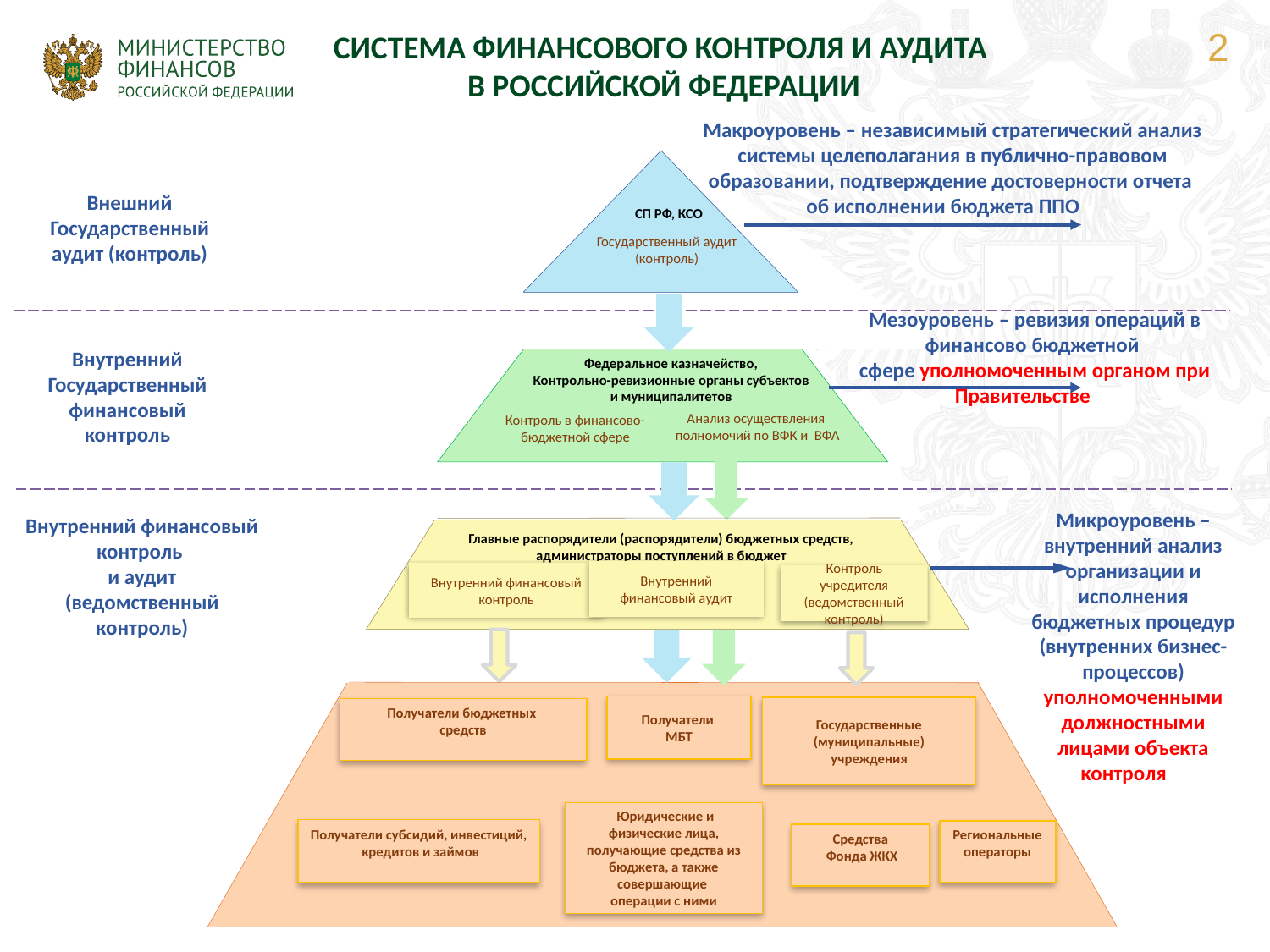

Макроуровень – независимый стратегический анализ
системы целеполагания в публично-правовом
образовании, подтверждение достоверности отчета
об исполнении бюджета ППО
СИСТЕМА ФИНАНСОВОГО КОНТРОЛЯ И АУДИТА
В РОССИЙСКОЙ ФЕДЕРАЦИИ
2

Внешний Государственный аудит (контроль)

Мезоуровень – ревизия операций в финансово бюджетной
сфере уполномоченным органом при Правительстве

СП РФ, КСО
Государственный аудит (контроль)

Внутренний
Государственный
финансовый контроль
Федеральное казначейство,
Контрольно-ревизионные органы субъектов и муниципалитетов
Анализ осуществления
полномочий по ВФК и  ВФА
Контроль в финансово-
бюджетной сфере
Внутренний финансовый контроль
и аудит
(ведомственный контроль)

Главные распорядители (распорядители) бюджетных средств,
администраторы поступлений в бюджет

Микроуровень – внутренний анализ
организации и исполнения бюджетных процедур
(внутренних бизнес-процессов) уполномоченными
должностными лицами объекта контроля
Внутренний финансовый аудит
Внутренний финансовый контроль
Контроль учредителя
(ведомственный контроль)

Получатели
МБТ
Государственные (муниципальные) учреждения
Получатели бюджетных
средств

 Юридические и физические лица, получающие средства из бюджета, а также совершающие
операции с ними
Получатели субсидий, инвестиций,  кредитов и займов

Региональные операторы

Средства
 Фонда ЖКХ